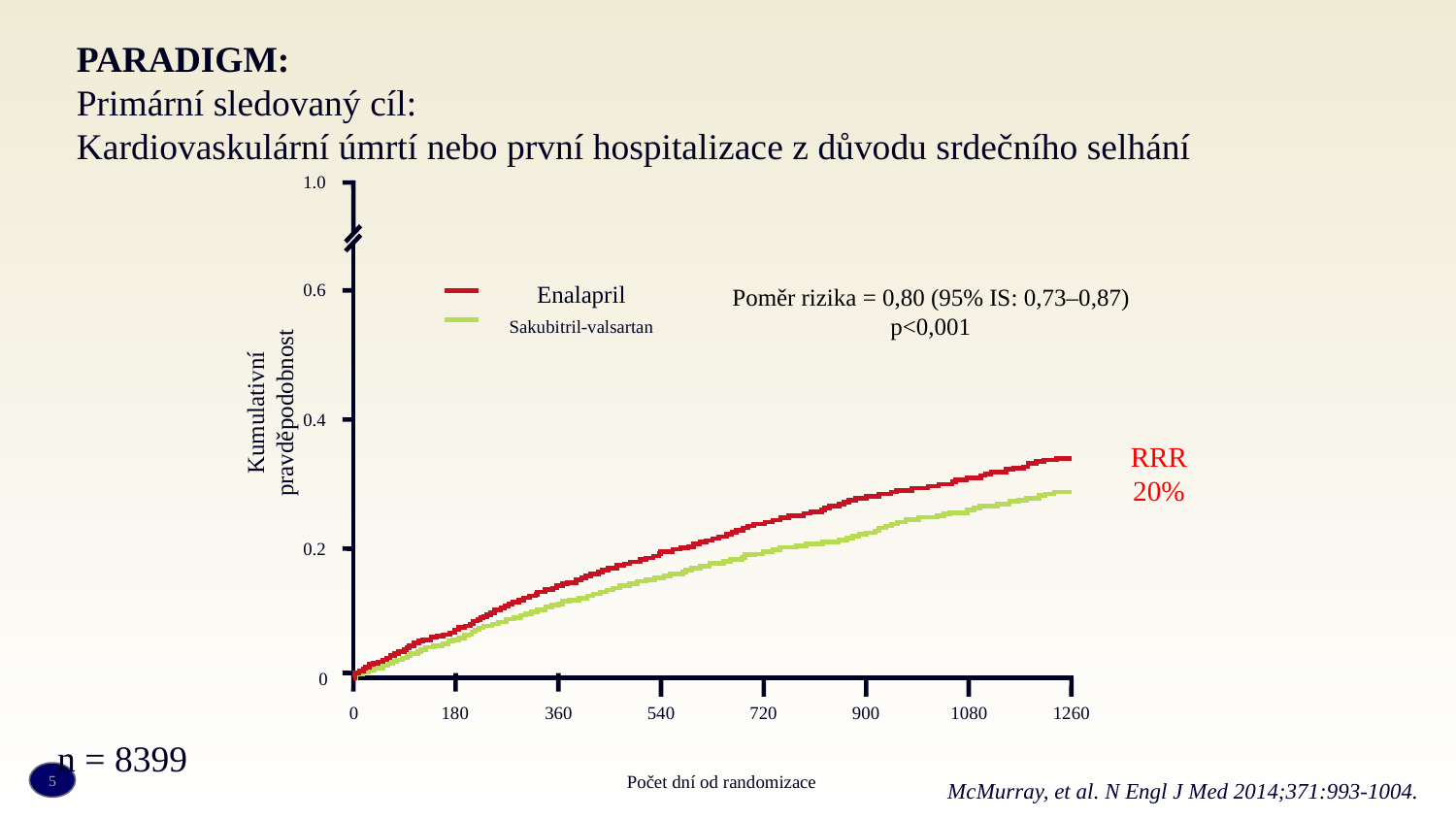

# PARADIGM: Primární sledovaný cíl: Kardiovaskulární úmrtí nebo první hospitalizace z důvodu srdečního selhání
1.0

0.6

0.4

0.2

0

0
180
360
540
720
900
1080
1260
Enalapril
Sakubitril-valsartan
Poměr rizika = 0,80 (95% IS: 0,73–0,87)
p<0,001
Kumulativní pravděpodobnost
RRR 20%

n = 8399
Počet dní od randomizace
McMurray, et al. N Engl J Med 2014;371:993-1004.